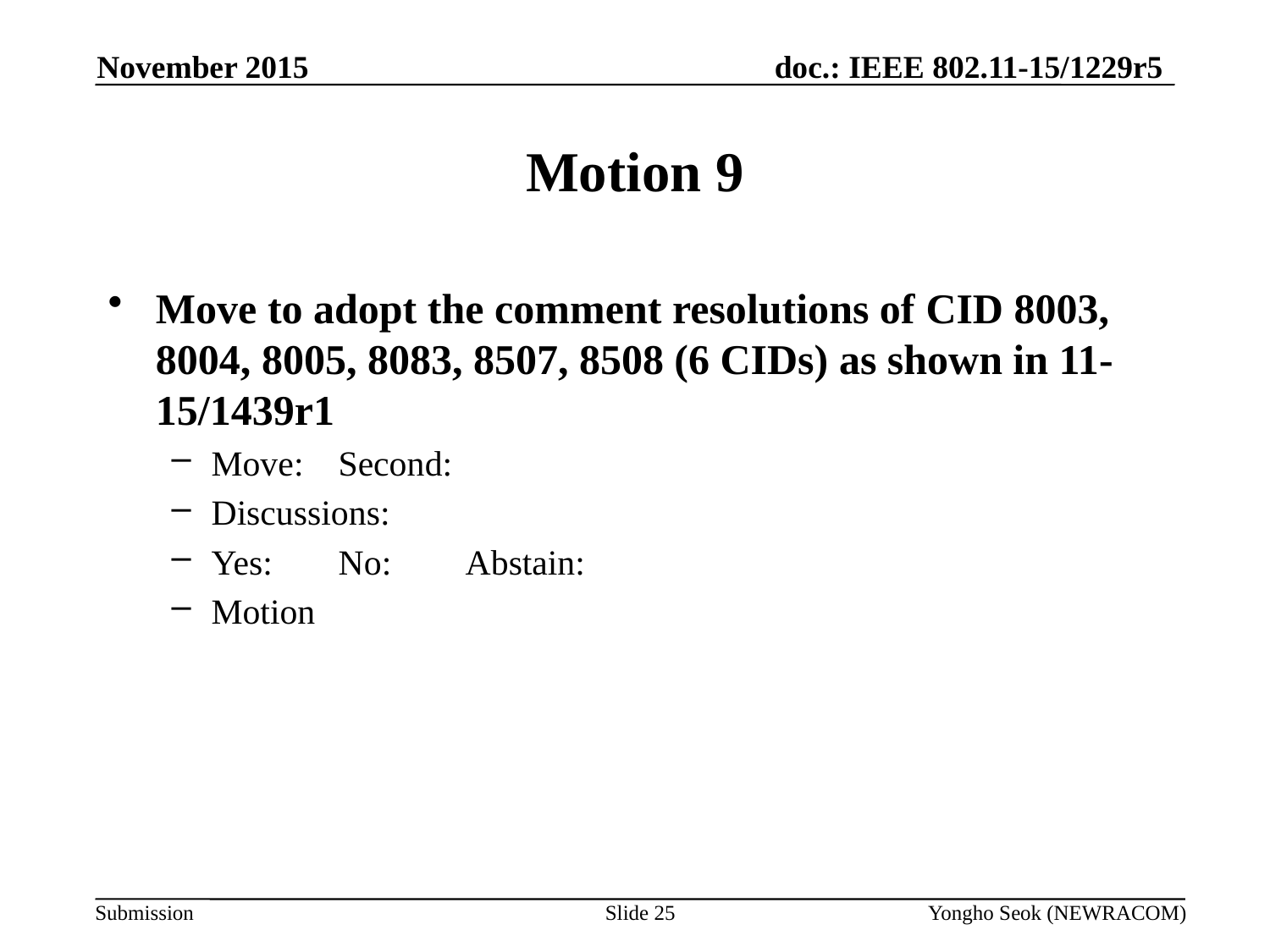

November 2015
# Motion 9
Move to adopt the comment resolutions of CID 8003, 8004, 8005, 8083, 8507, 8508 (6 CIDs) as shown in 11-15/1439r1
Move: 	Second:
Discussions:
Yes:	No:	Abstain:
Motion

Slide 25
Yongho Seok (NEWRACOM)